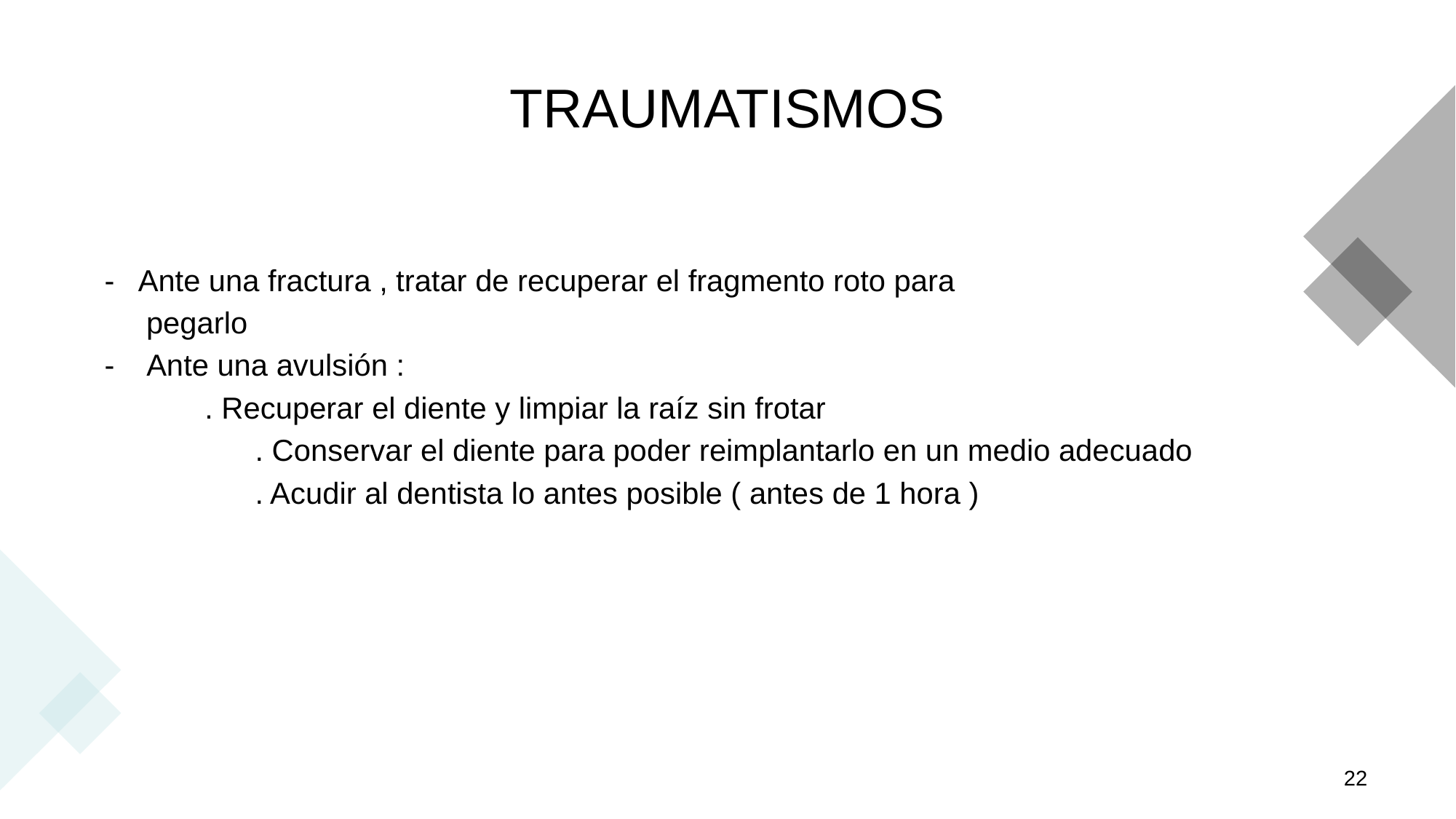

# TRAUMATISMOS

  -   Ante una fractura , tratar de recuperar el fragmento roto para
       pegarlo
  -    Ante una avulsión :
              . Recuperar el diente y limpiar la raíz sin frotar
                    . Conservar el diente para poder reimplantarlo en un medio adecuado
                    . Acudir al dentista lo antes posible ( antes de 1 hora )

22